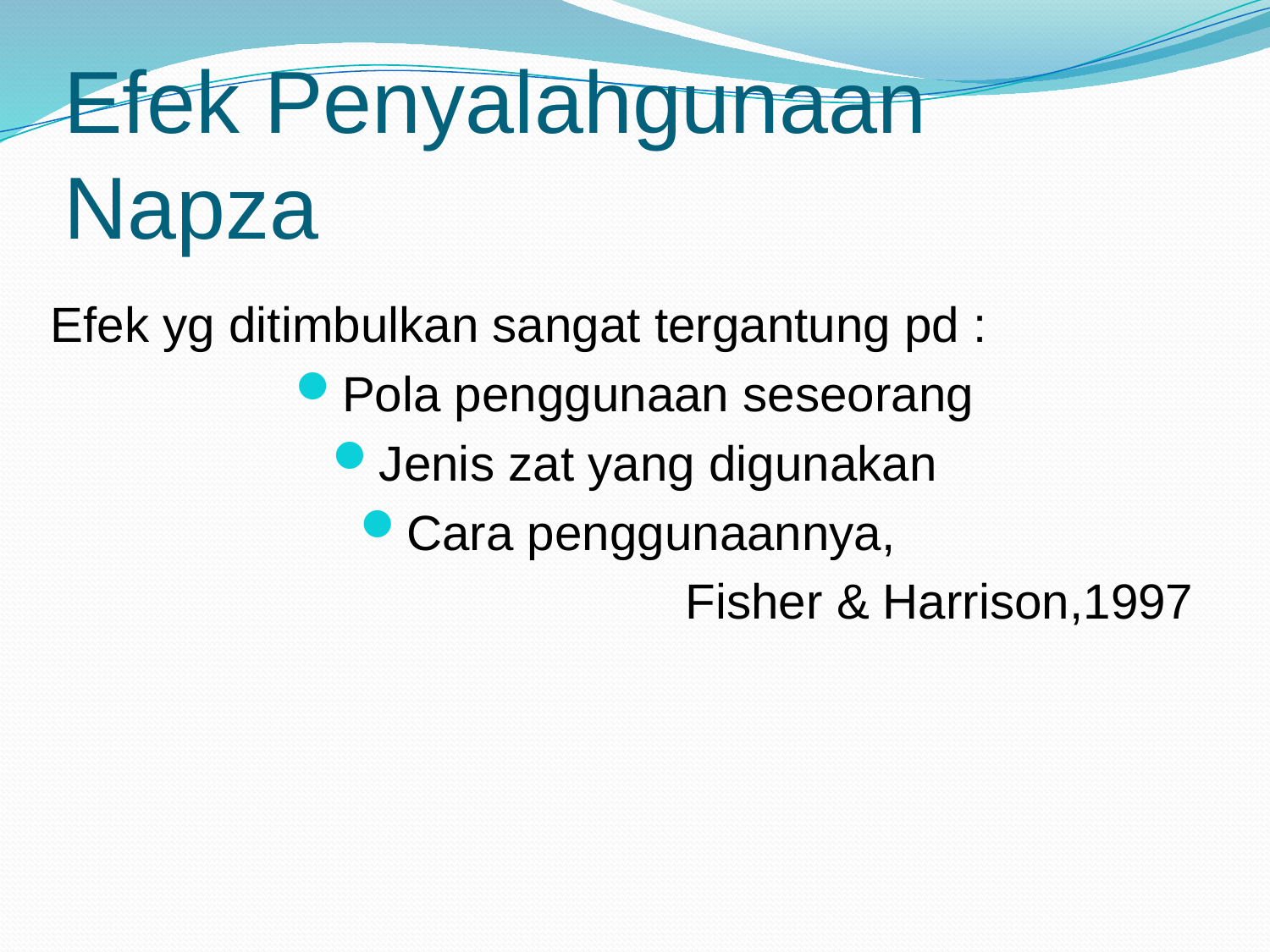

# Efek Penyalahgunaan Napza

	Efek yg ditimbulkan sangat tergantung pd :
Pola penggunaan seseorang
Jenis zat yang digunakan
Cara penggunaannya,
						Fisher & Harrison,1997